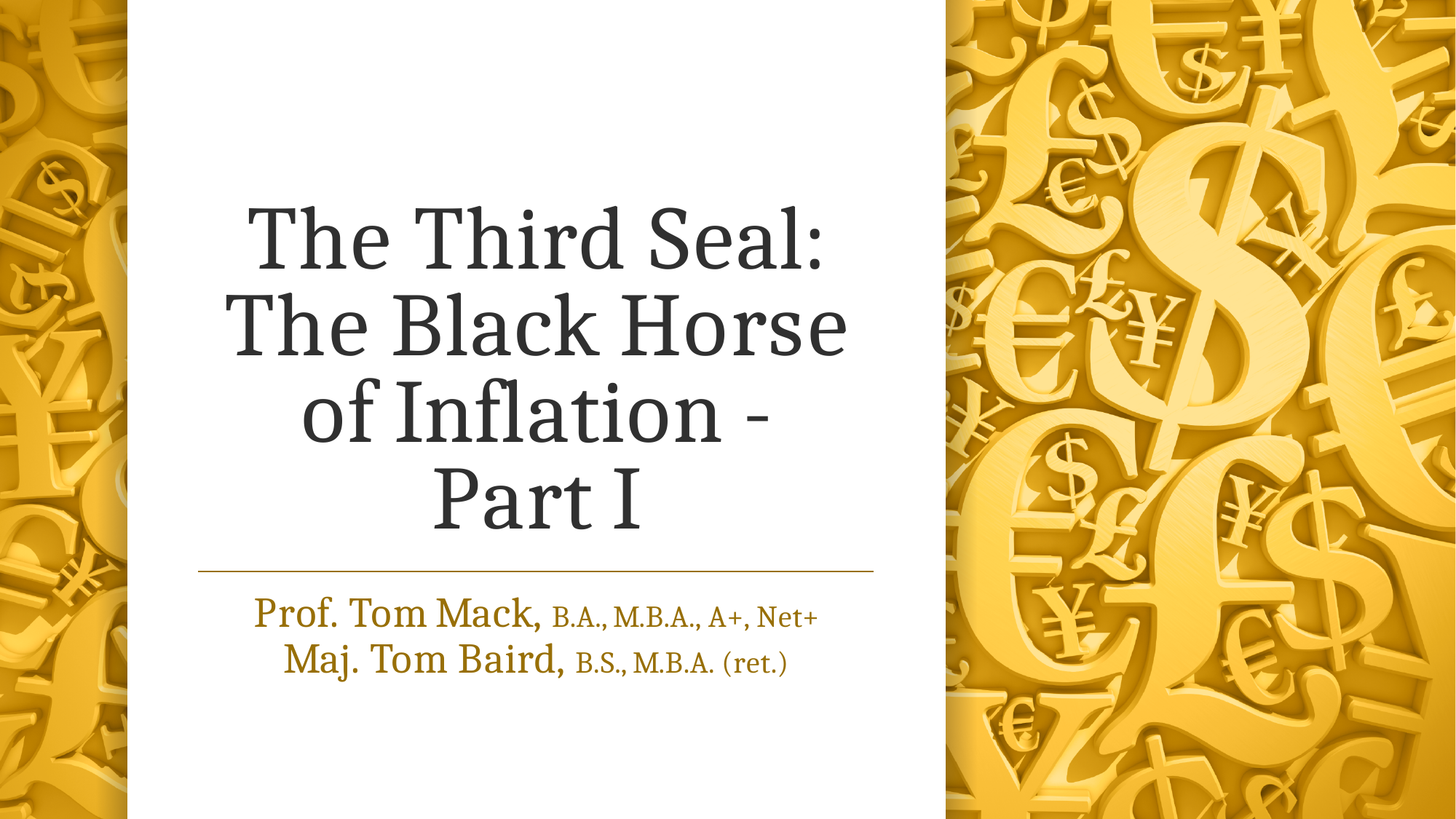

# The Third Seal: The Black Horse of Inflation - Part I
Prof. Tom Mack, B.A., M.B.A., A+, Net+
Maj. Tom Baird, B.S., M.B.A. (ret.)